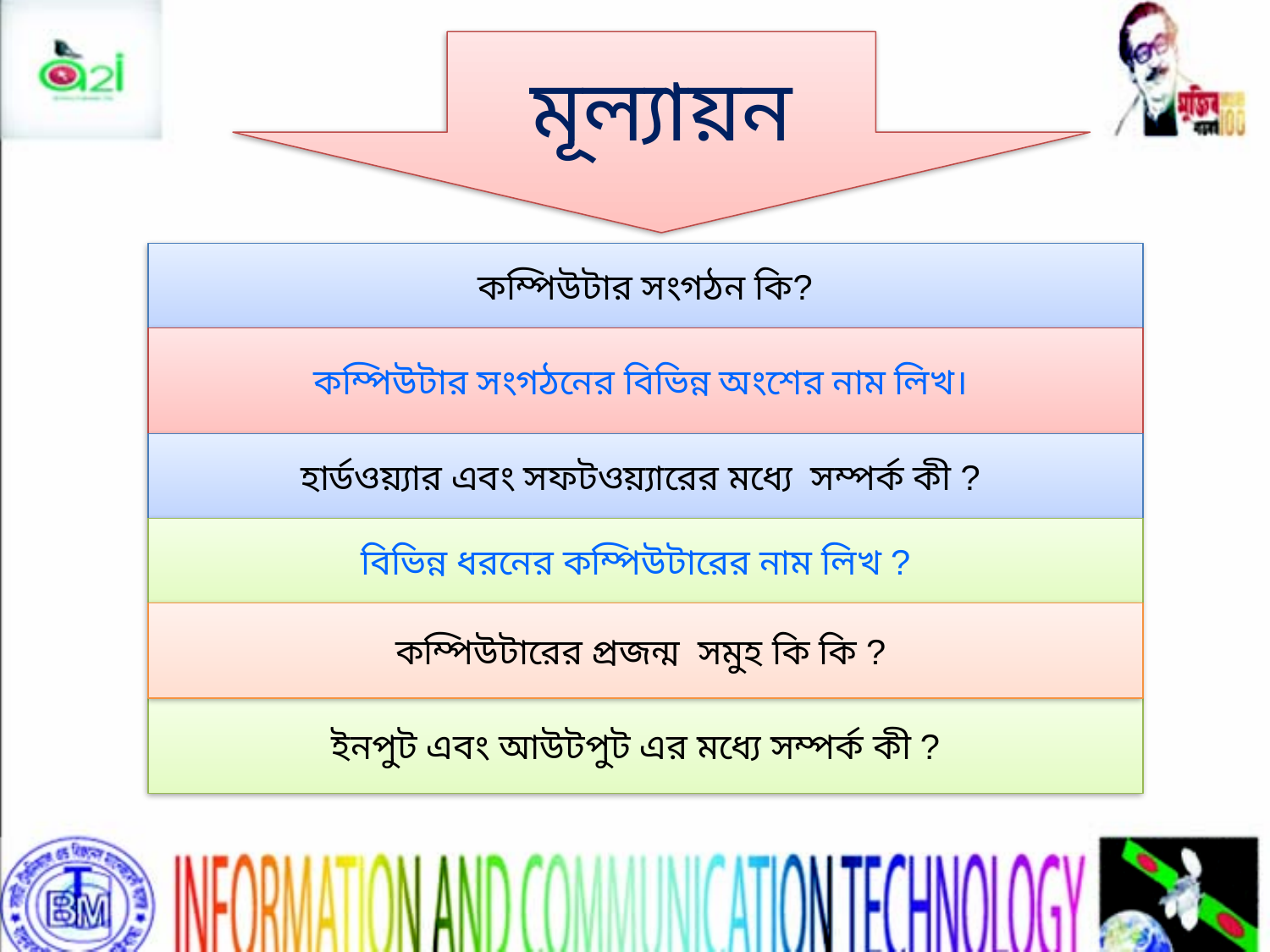

মূল্যায়ন
কম্পিউটার সংগঠন কি?
কম্পিউটার সংগঠনের বিভিন্ন অংশের নাম লিখ।
হার্ডওয়্যার এবং সফটওয়্যারের মধ্যে  সম্পর্ক কী ?
বিভিন্ন ধরনের কম্পিউটারের নাম লিখ ?
কম্পিউটারের প্রজন্ম  সমুহ কি কি ?
ইনপুট এবং আউটপুট এর মধ্যে সম্পর্ক কী ?